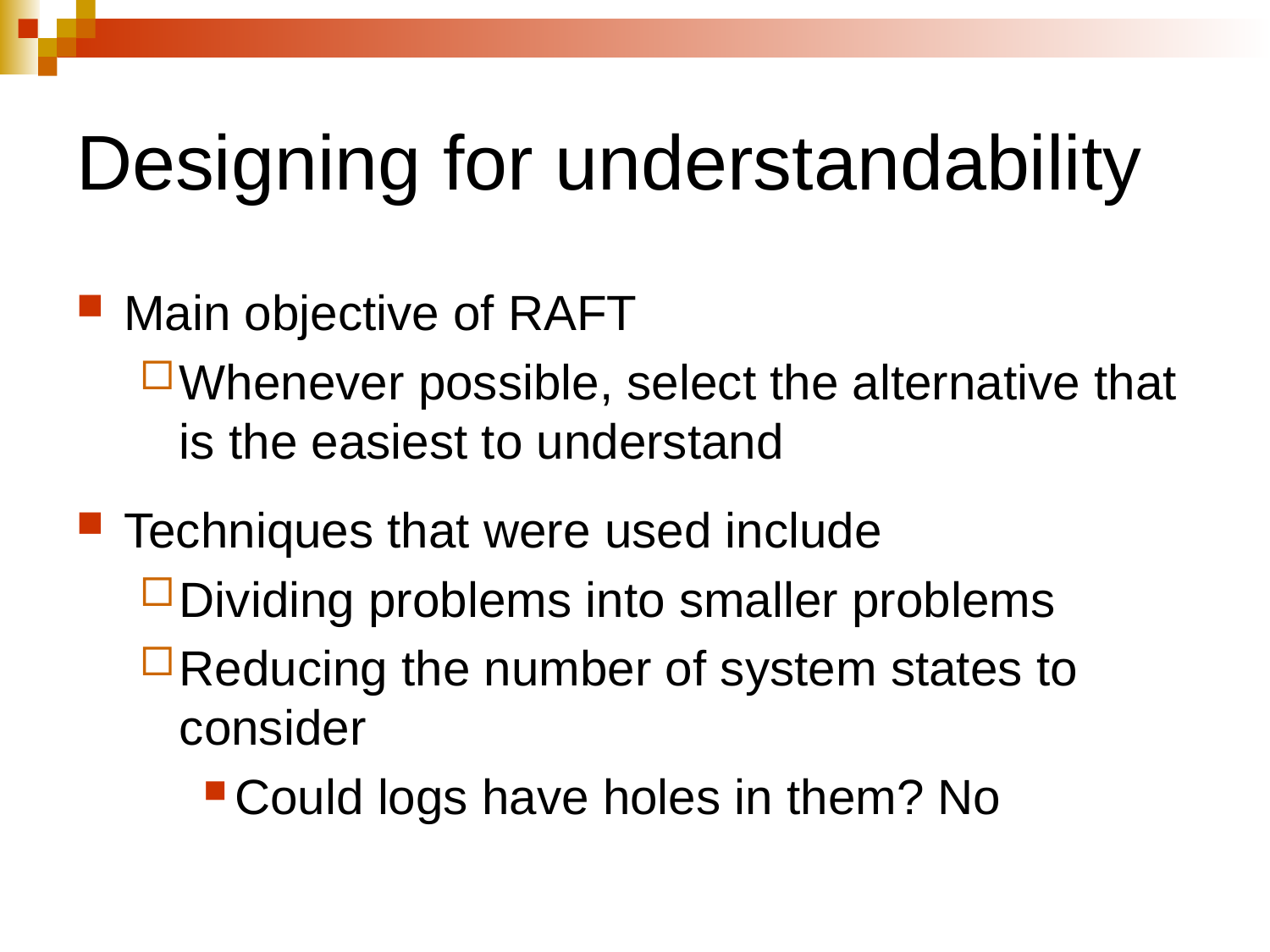

Designing for understandability
Main objective of RAFT
Whenever possible, select the alternative that is the easiest to understand
Techniques that were used include
Dividing problems into smaller problems
Reducing the number of system states to consider
Could logs have holes in them? No